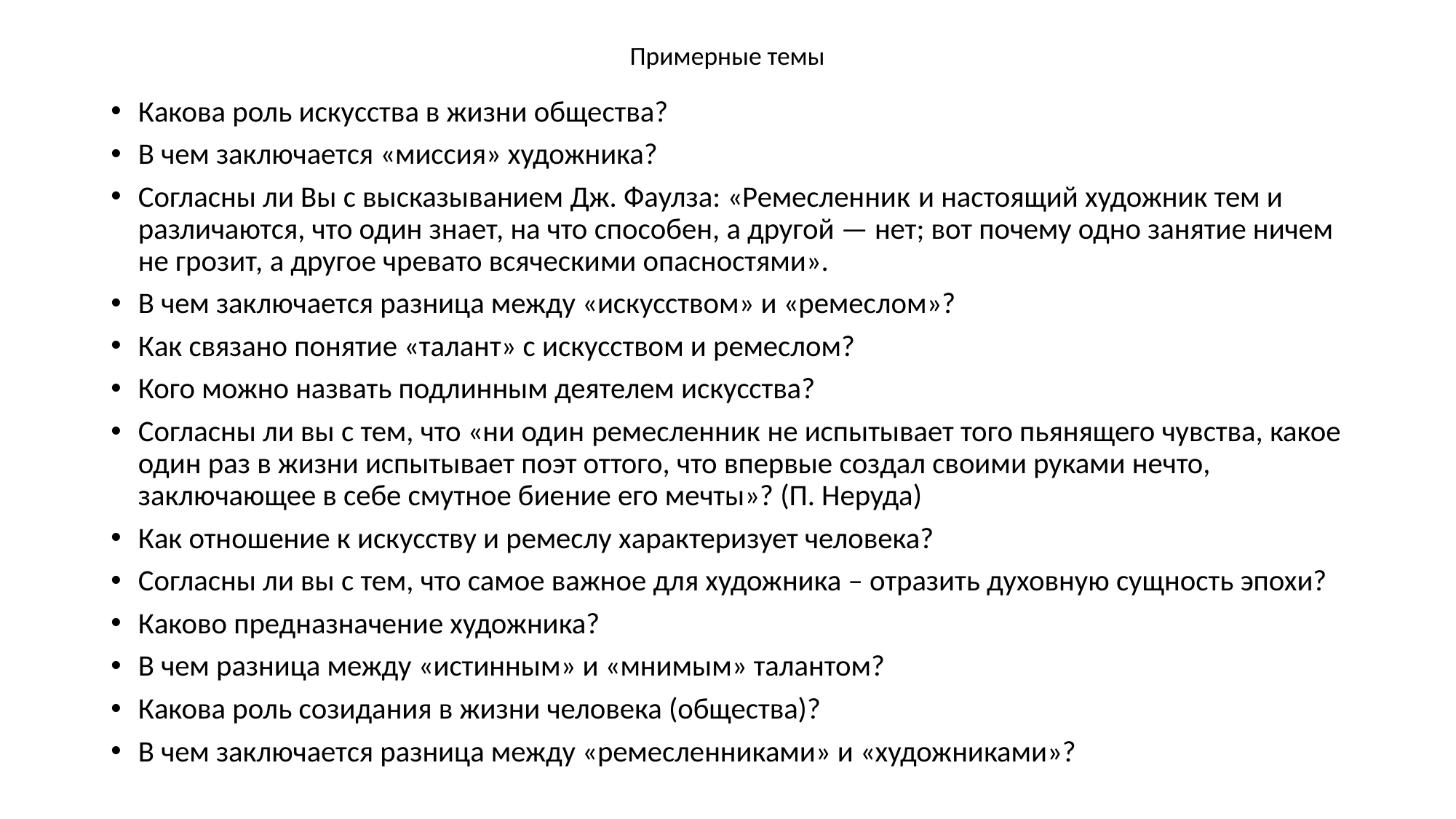

# Примерные темы
Какова роль искусства в жизни общества?
В чем заключается «миссия» художника?
Согласны ли Вы с высказыванием Дж. Фаулза: «Ремесленник и настоящий художник тем и различаются, что один знает, на что способен, а другой — нет; вот почему одно занятие ничем не грозит, а другое чревато всяческими опасностями».
В чем заключается разница между «искусством» и «ремеслом»?
Как связано понятие «талант» с искусством и ремеслом?
Кого можно назвать подлинным деятелем искусства?
Согласны ли вы с тем, что «ни один ремесленник не испытывает того пьянящего чувства, какое один раз в жизни испытывает поэт оттого, что впервые создал своими руками нечто, заключающее в себе смутное биение его мечты»? (П. Неруда)
Как отношение к искусству и ремеслу характеризует человека?
Согласны ли вы с тем, что самое важное для художника – отразить духовную сущность эпохи?
Каково предназначение художника?
В чем разница между «истинным» и «мнимым» талантом?
Какова роль созидания в жизни человека (общества)?
В чем заключается разница между «ремесленниками» и «художниками»?